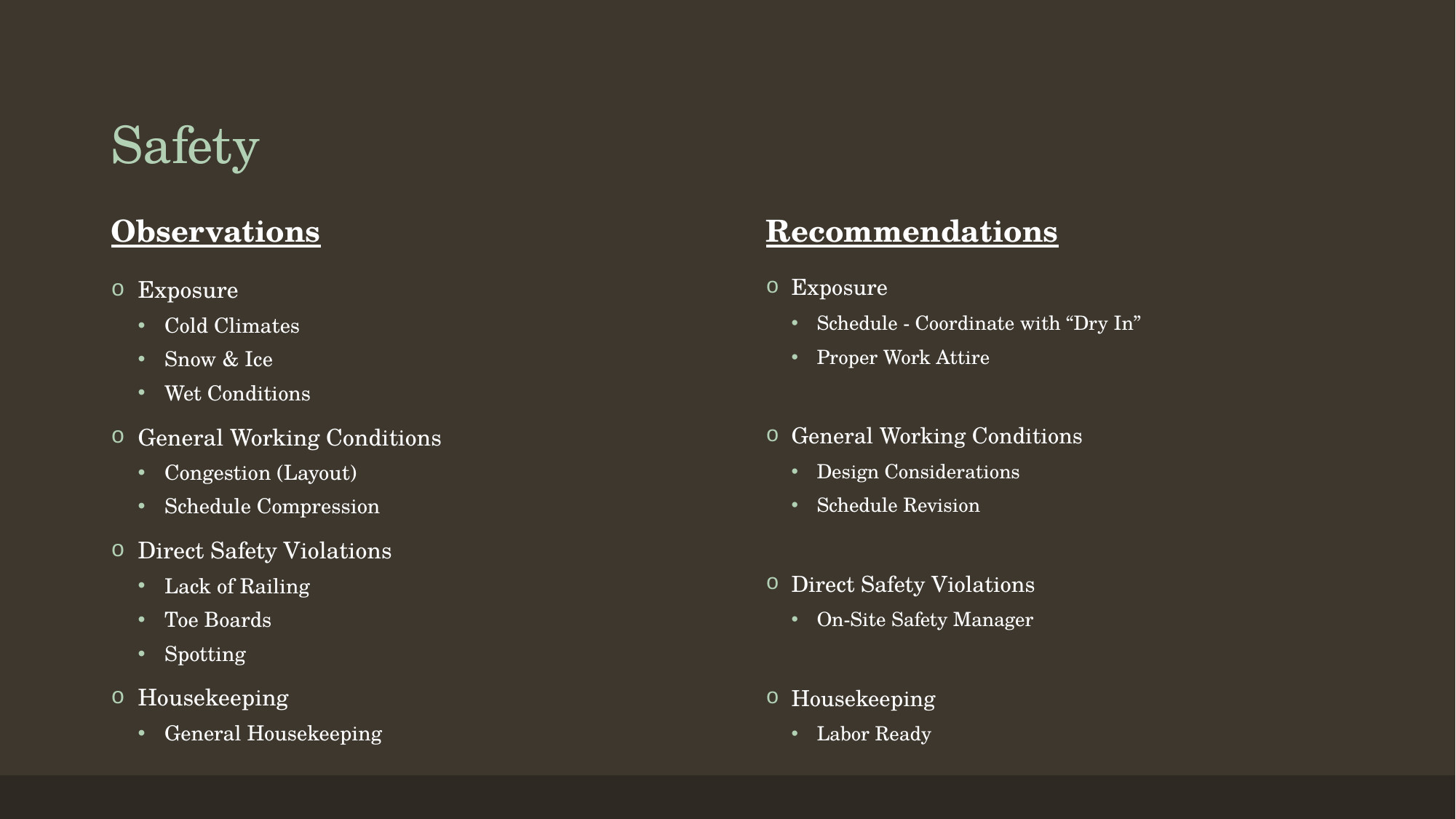

# Safety
Observations
Recommendations
Exposure
Schedule - Coordinate with “Dry In”
Proper Work Attire

General Working Conditions
Design Considerations
Schedule Revision

Direct Safety Violations
On-Site Safety Manager

Housekeeping
Labor Ready
Exposure
Cold Climates
Snow & Ice
Wet Conditions
General Working Conditions
Congestion (Layout)
Schedule Compression
Direct Safety Violations
Lack of Railing
Toe Boards
Spotting
Housekeeping
General Housekeeping